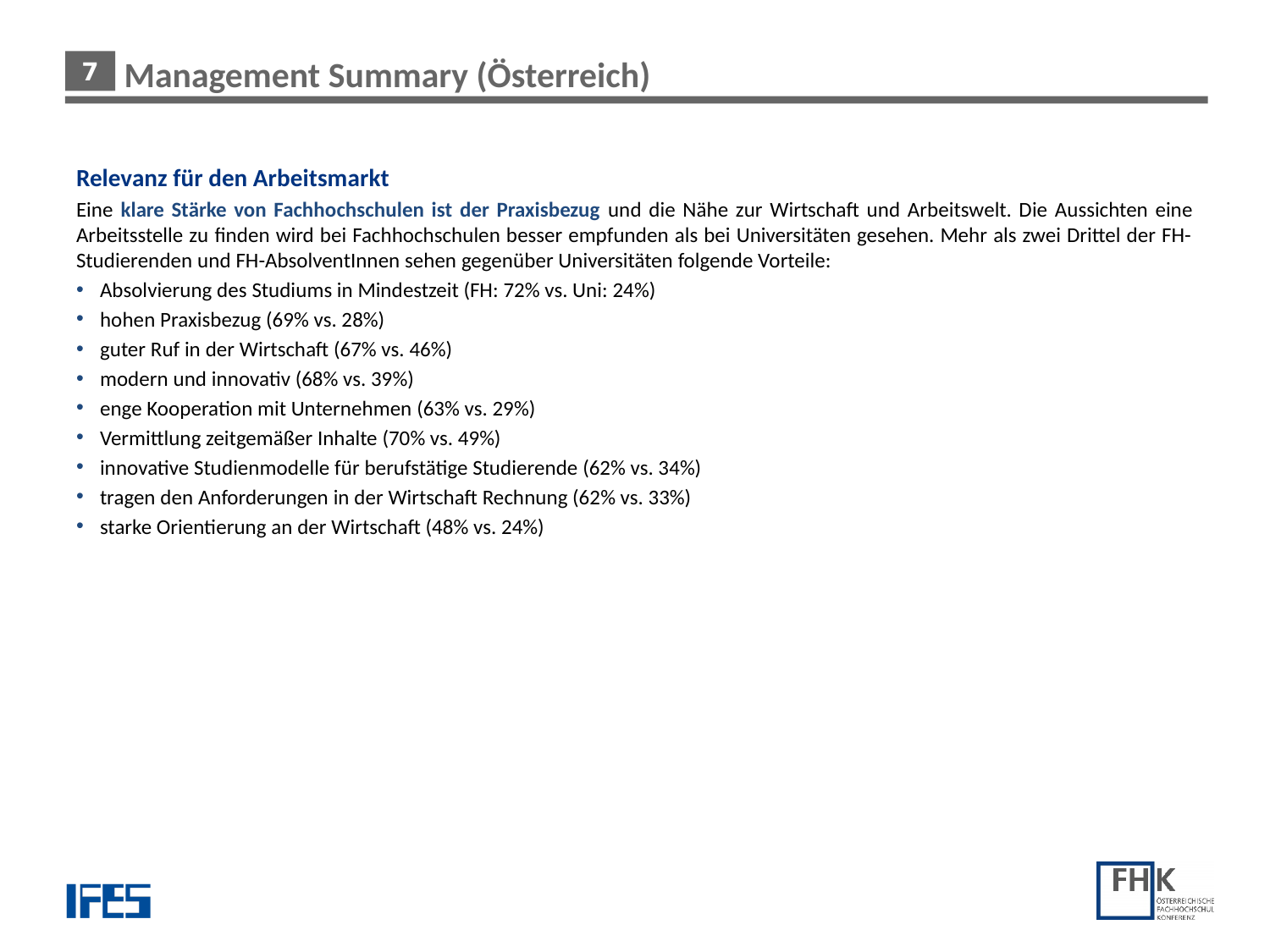

Management Summary (Österreich)
Relevanz für den Arbeitsmarkt
Eine klare Stärke von Fachhochschulen ist der Praxisbezug und die Nähe zur Wirtschaft und Arbeitswelt. Die Aussichten eine Arbeitsstelle zu finden wird bei Fachhochschulen besser empfunden als bei Universitäten gesehen. Mehr als zwei Drittel der FH-Studierenden und FH-AbsolventInnen sehen gegenüber Universitäten folgende Vorteile:
Absolvierung des Studiums in Mindestzeit (FH: 72% vs. Uni: 24%)
hohen Praxisbezug (69% vs. 28%)
guter Ruf in der Wirtschaft (67% vs. 46%)
modern und innovativ (68% vs. 39%)
enge Kooperation mit Unternehmen (63% vs. 29%)
Vermittlung zeitgemäßer Inhalte (70% vs. 49%)
innovative Studienmodelle für berufstätige Studierende (62% vs. 34%)
tragen den Anforderungen in der Wirtschaft Rechnung (62% vs. 33%)
starke Orientierung an der Wirtschaft (48% vs. 24%)